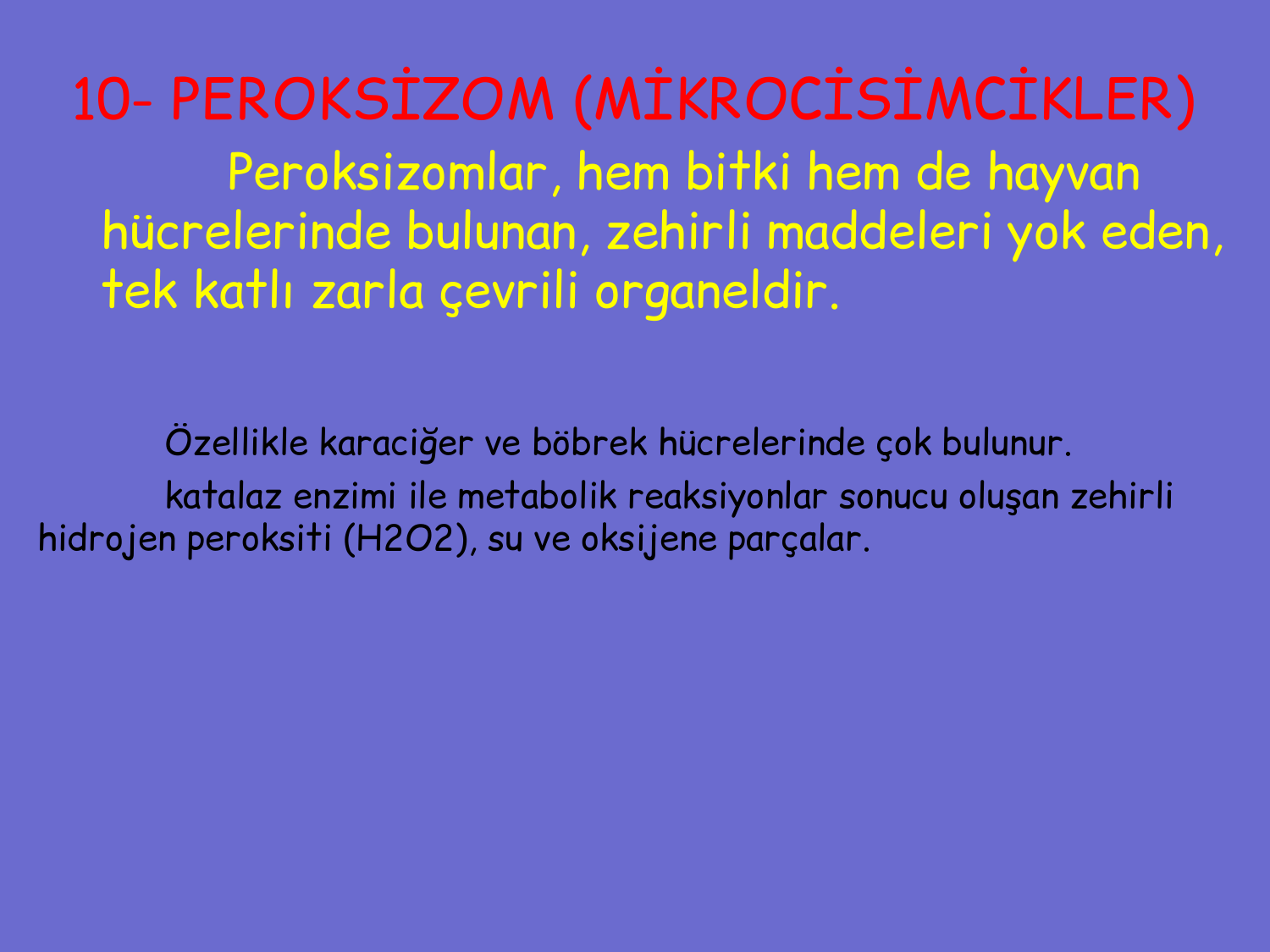

10- PEROKSİZOM (MİKROCİSİMCİKLER)
	Peroksizomlar, hem bitki hem de hayvan hücrelerinde bulunan, zehirli maddeleri yok eden, tek katlı zarla çevrili organeldir.

	Özellikle karaciğer ve böbrek hücrelerinde çok bulunur.
	katalaz enzimi ile metabolik reaksiyonlar sonucu oluşan zehirli hidrojen peroksiti (H2O2), su ve oksijene parçalar.